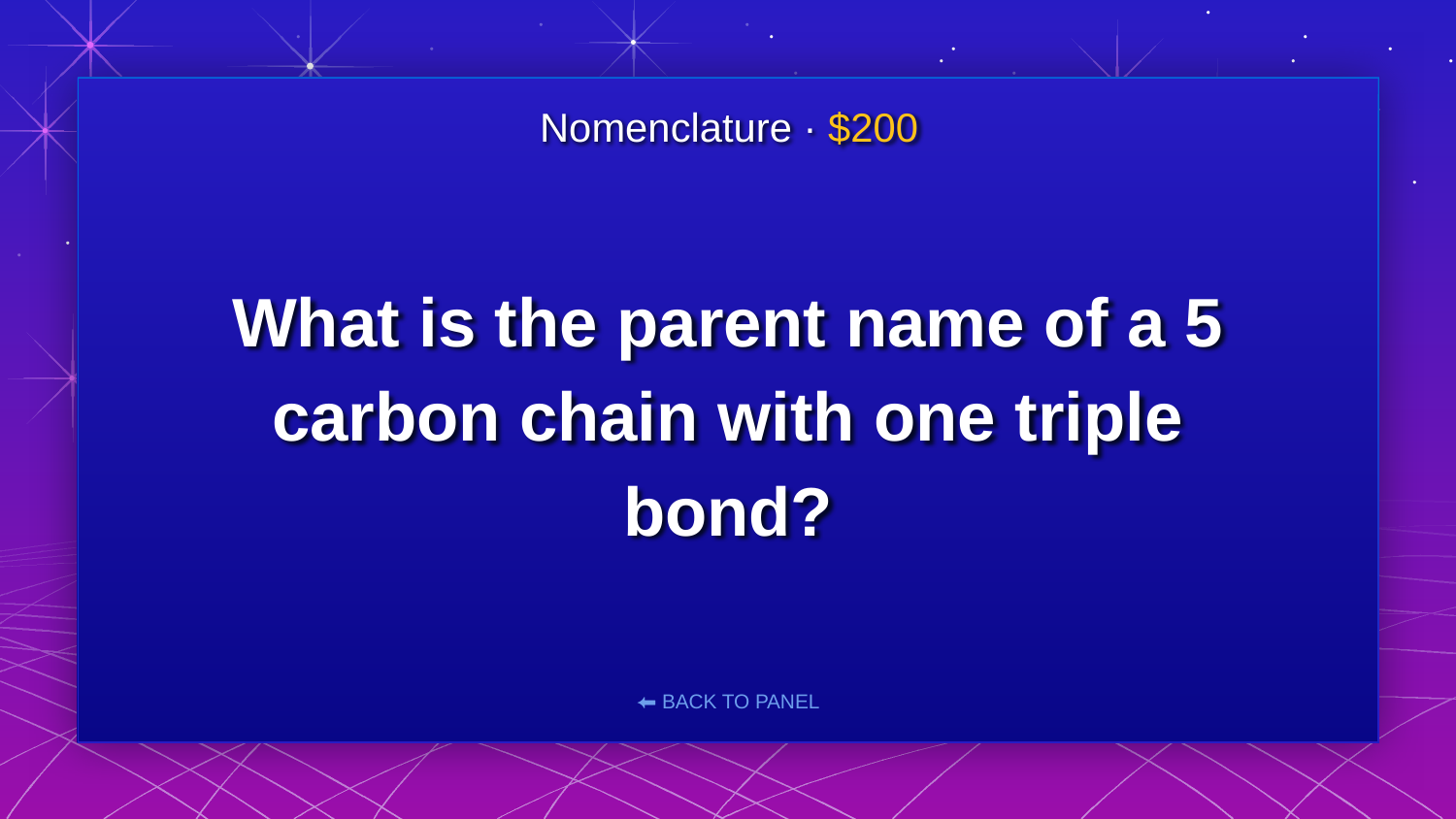

Nomenclature · $200
# What is the parent name of a 5 carbon chain with one triple bond?